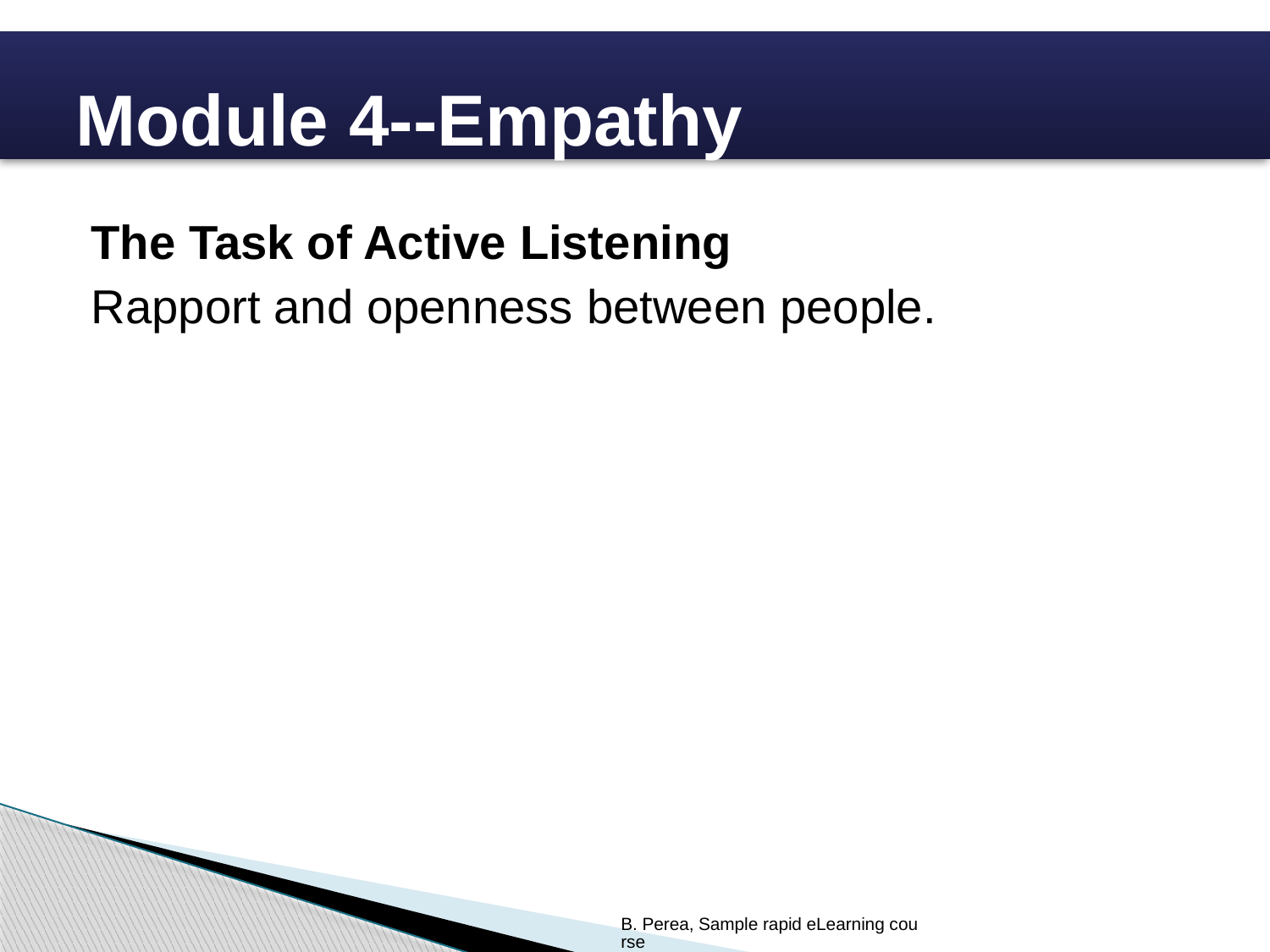

# Module 4--Empathy
The Task of Active Listening
Rapport and openness between people.

B. Perea, Sample rapid eLearning course